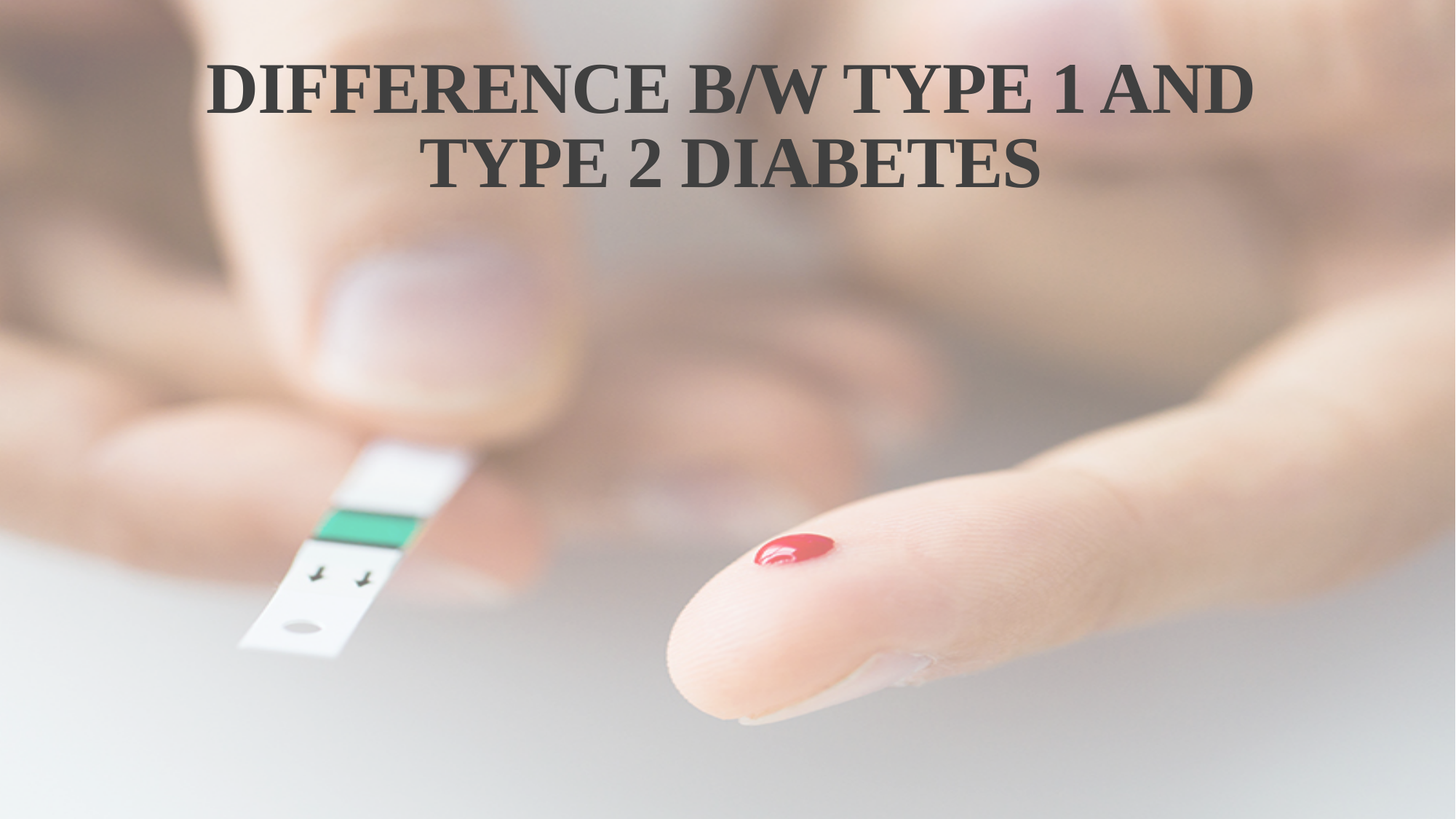

# DIFFERENCE B/W TYPE 1 AND TYPE 2 DIABETES